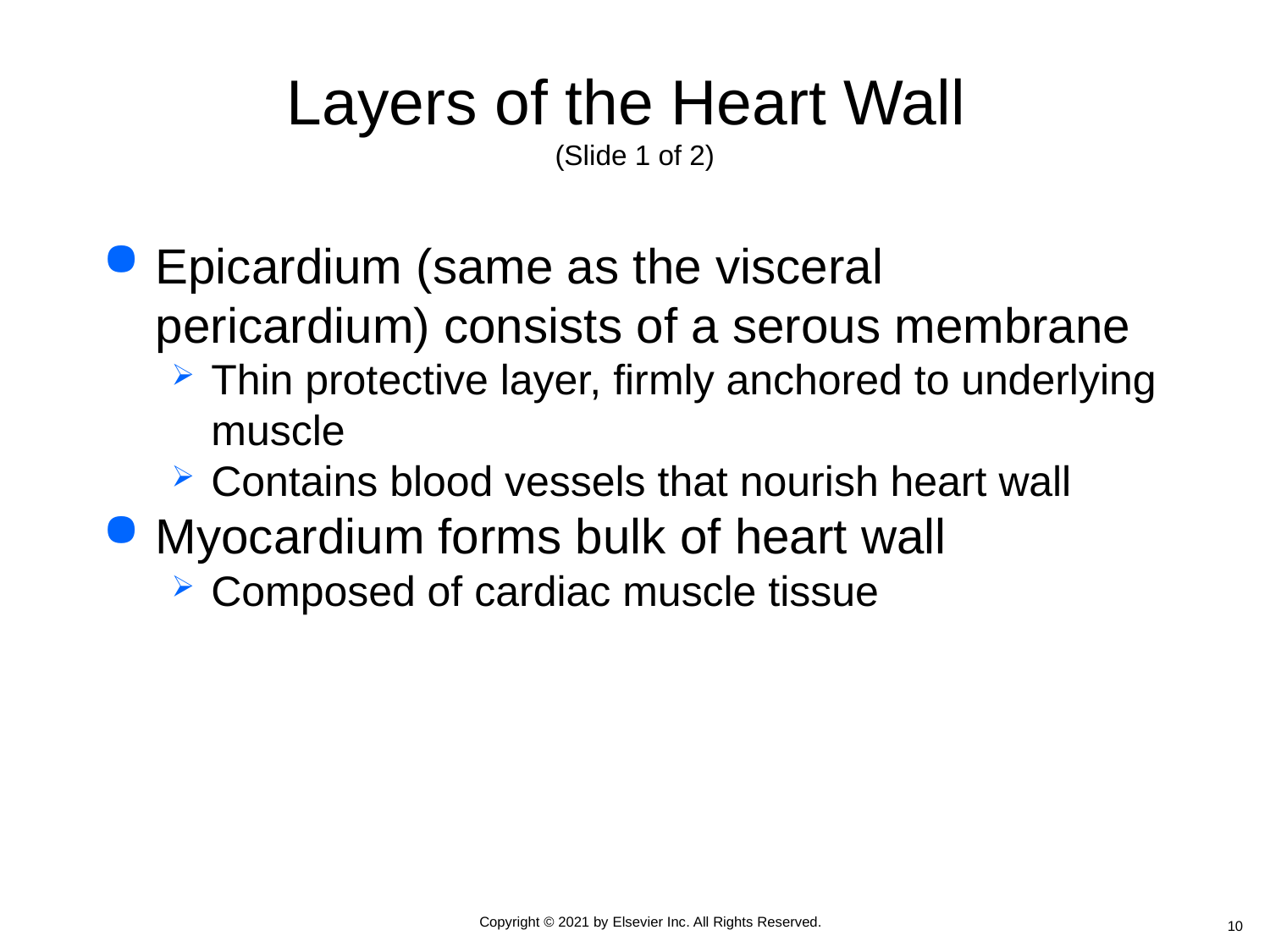

# Layers of the Heart Wall (Slide 1 of 2)
Epicardium (same as the visceral pericardium) consists of a serous membrane
Thin protective layer, firmly anchored to underlying muscle
Contains blood vessels that nourish heart wall
Myocardium forms bulk of heart wall
Composed of cardiac muscle tissue
10